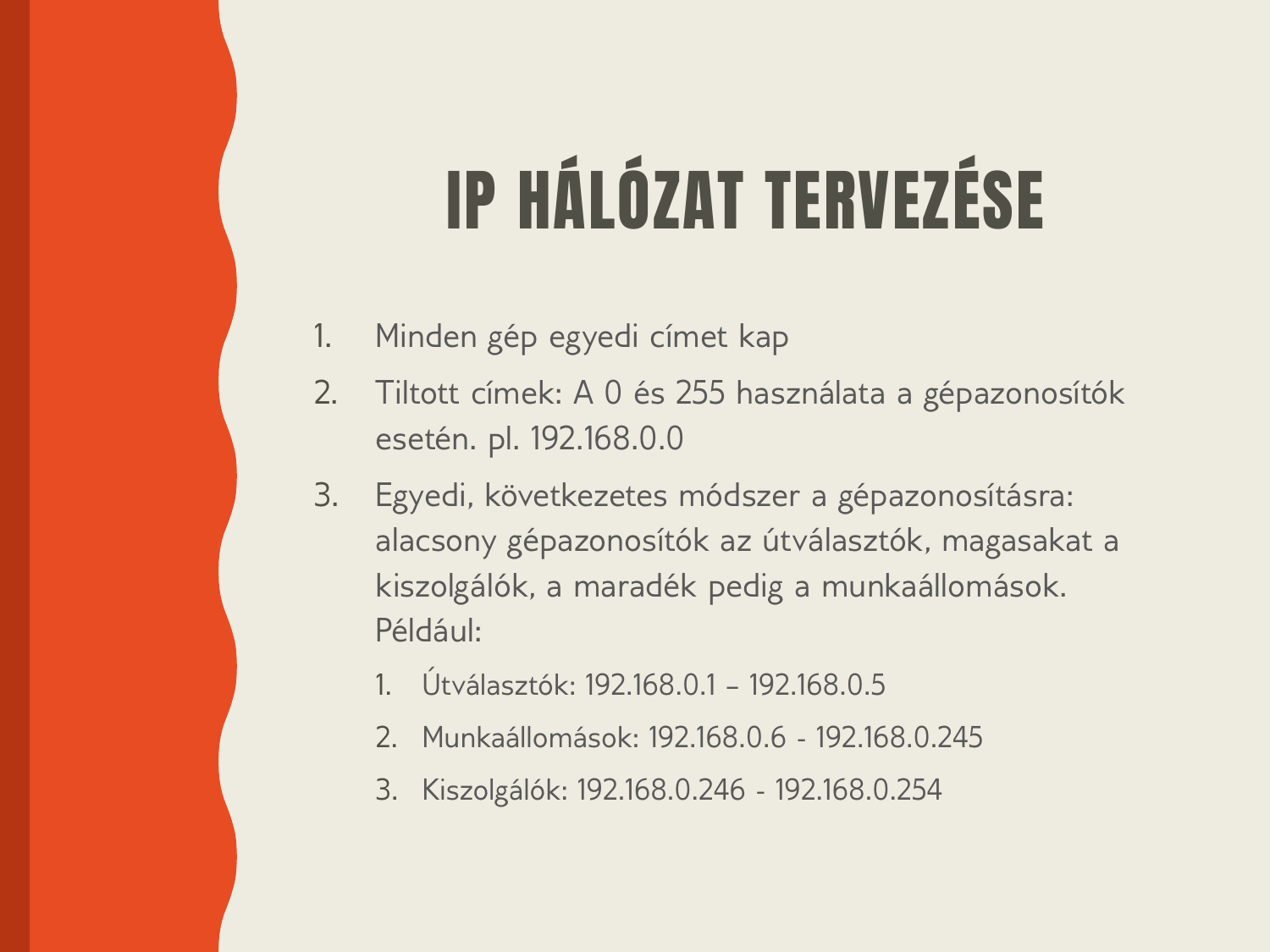

# IP hálózat tervezése
Minden gép egyedi címet kap
Tiltott címek: A 0 és 255 használata a gépazonosítók esetén. pl. 192.168.0.0
Egyedi, következetes módszer a gépazonosításra: alacsony gépazonosítók az útválasztók, magasakat a kiszolgálók, a maradék pedig a munkaállomások. Például:
Útválasztók: 192.168.0.1 – 192.168.0.5
Munkaállomások: 192.168.0.6 - 192.168.0.245
Kiszolgálók: 192.168.0.246 - 192.168.0.254